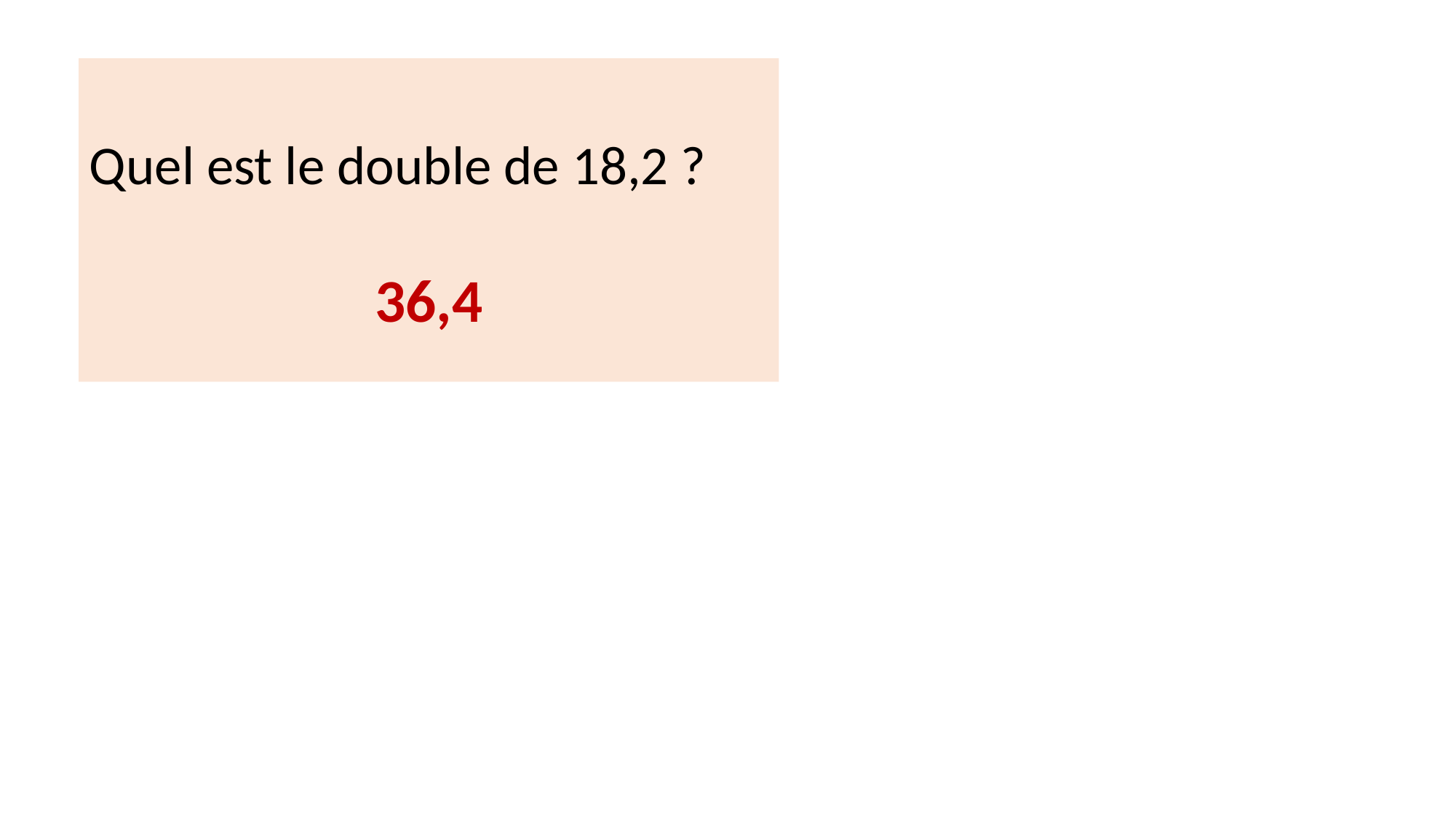

Quel est le double de 18,2 ?

36,4